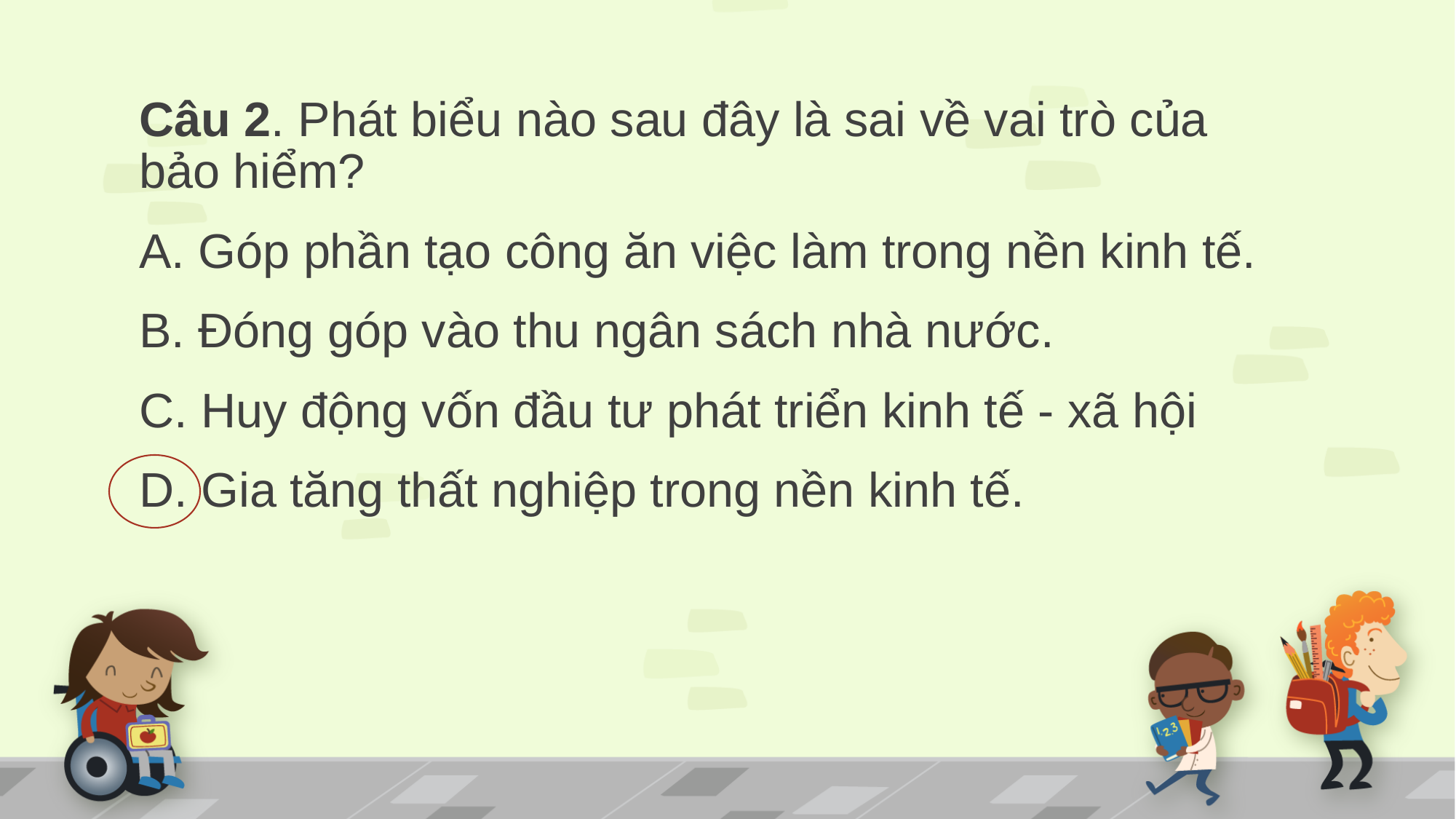

Câu 2. Phát biểu nào sau đây là sai về vai trò của bảo hiểm?
A. Góp phần tạo công ăn việc làm trong nền kinh tế.
B. Đóng góp vào thu ngân sách nhà nước.
C. Huy động vốn đầu tư phát triển kinh tế - xã hội
D. Gia tăng thất nghiệp trong nền kinh tế.